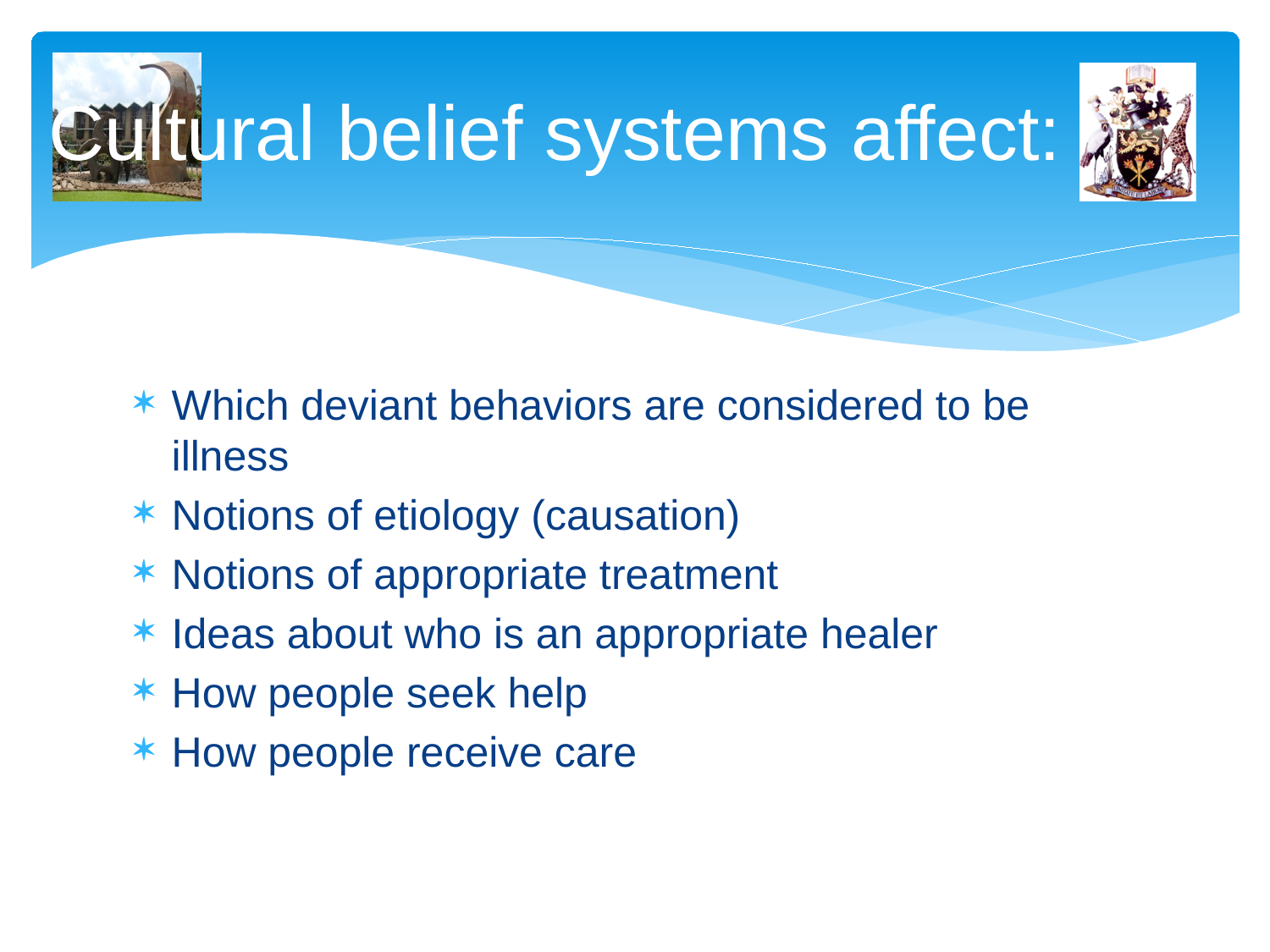

# Cultural belief systems affect:
Which deviant behaviors are considered to be illness
Notions of etiology (causation)
Notions of appropriate treatment
Ideas about who is an appropriate healer
How people seek help
How people receive care